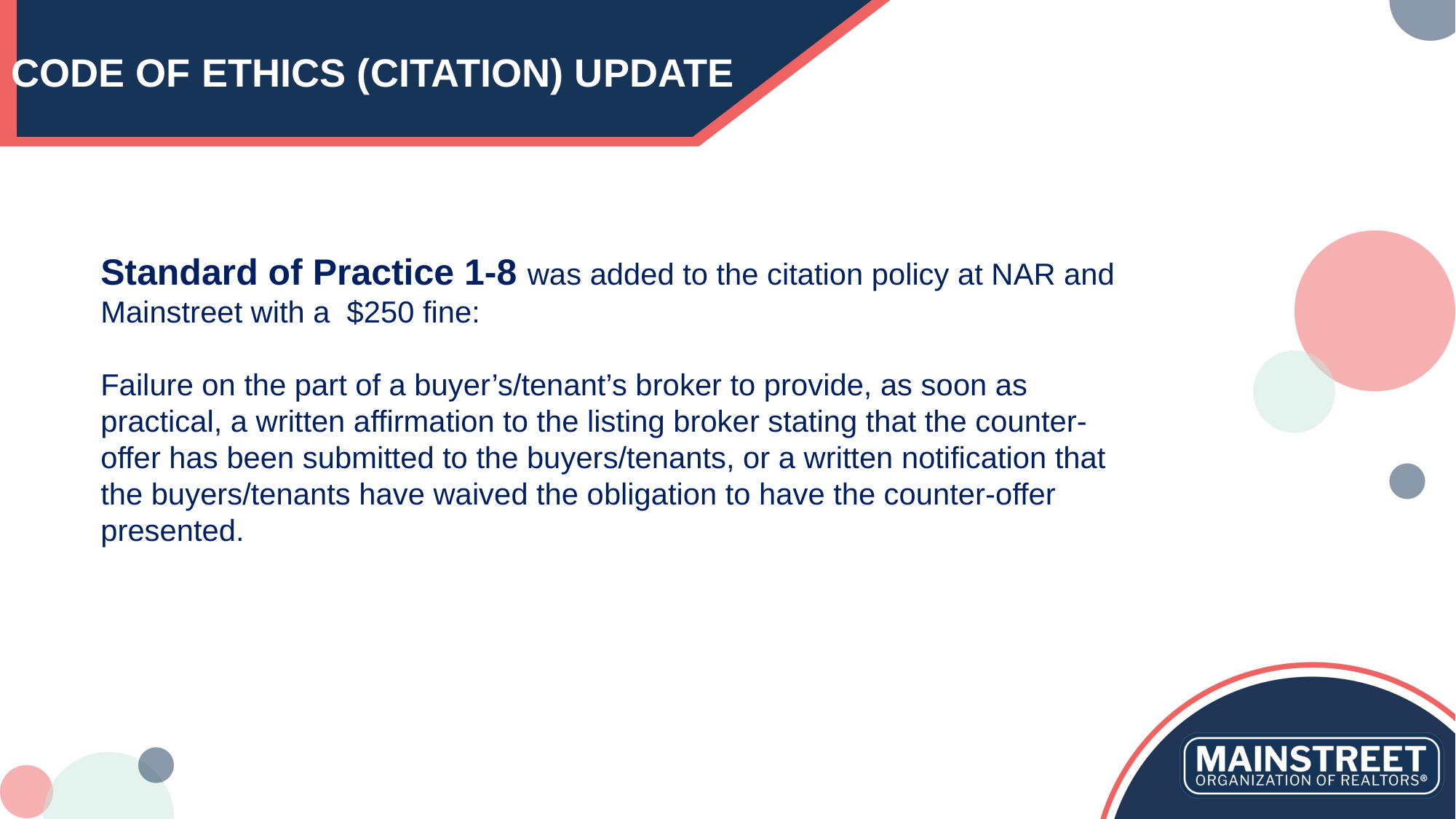

# CODE OF ETHICS (CITATION) UPDATE

Standard of Practice 1-8 was added to the citation policy at NAR and Mainstreet with a  $250 fine:

Failure on the part of a buyer’s/tenant’s broker to provide, as soon as practical, a written affirmation to the listing broker stating that the counter-offer has been submitted to the buyers/tenants, or a written notification that the buyers/tenants have waived the obligation to have the counter-offer presented.